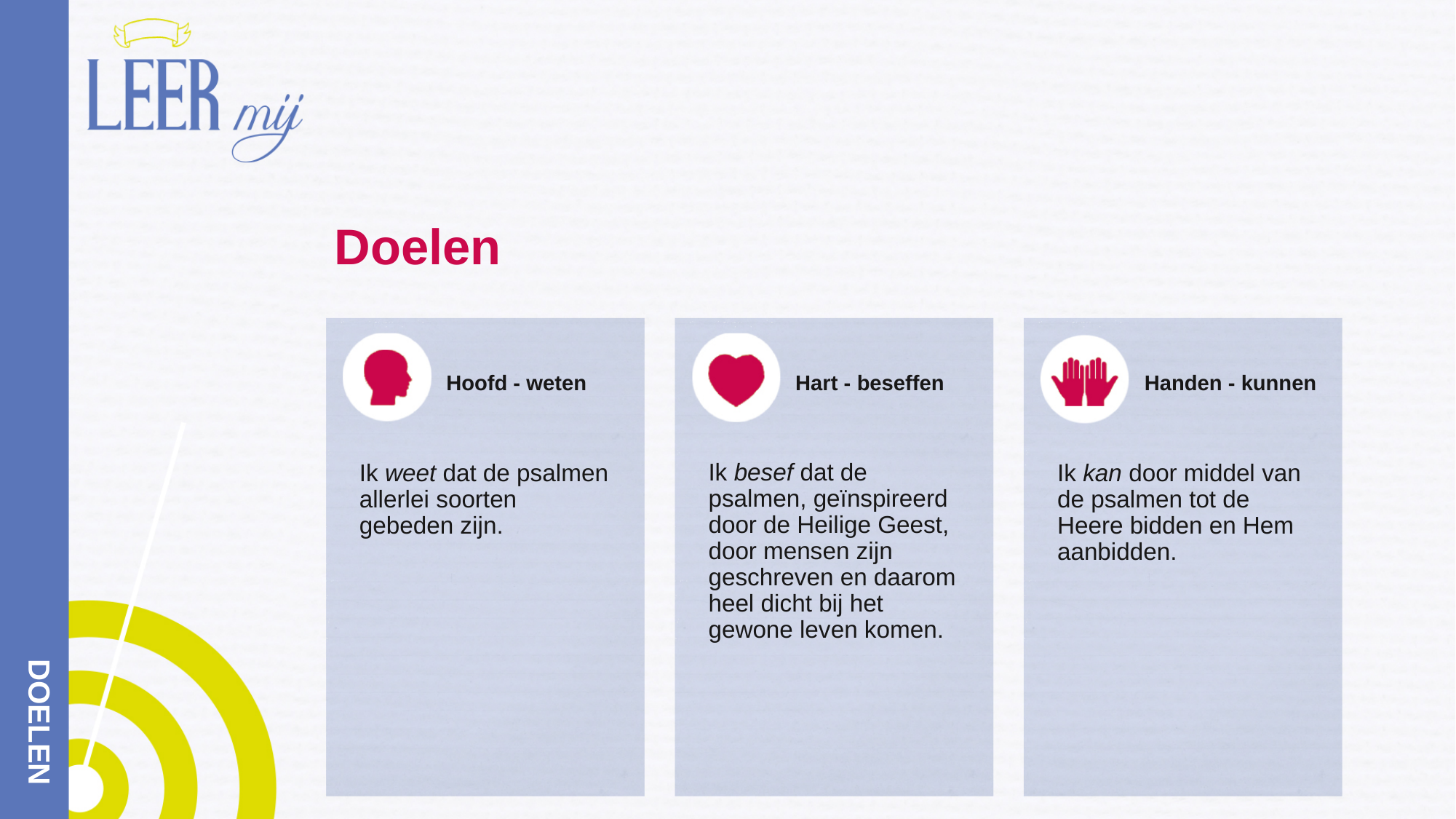

# Doelen
Hoofd - weten
Hart - beseffen
Handen - kunnen
Ik besef dat de psalmen, geïnspireerd door de Heilige Geest, door mensen zijn geschreven en daarom heel dicht bij het gewone leven komen.
Ik weet dat de psalmen allerlei soorten gebeden zijn.
Ik kan door middel van de psalmen tot de Heere bidden en Hem aanbidden.